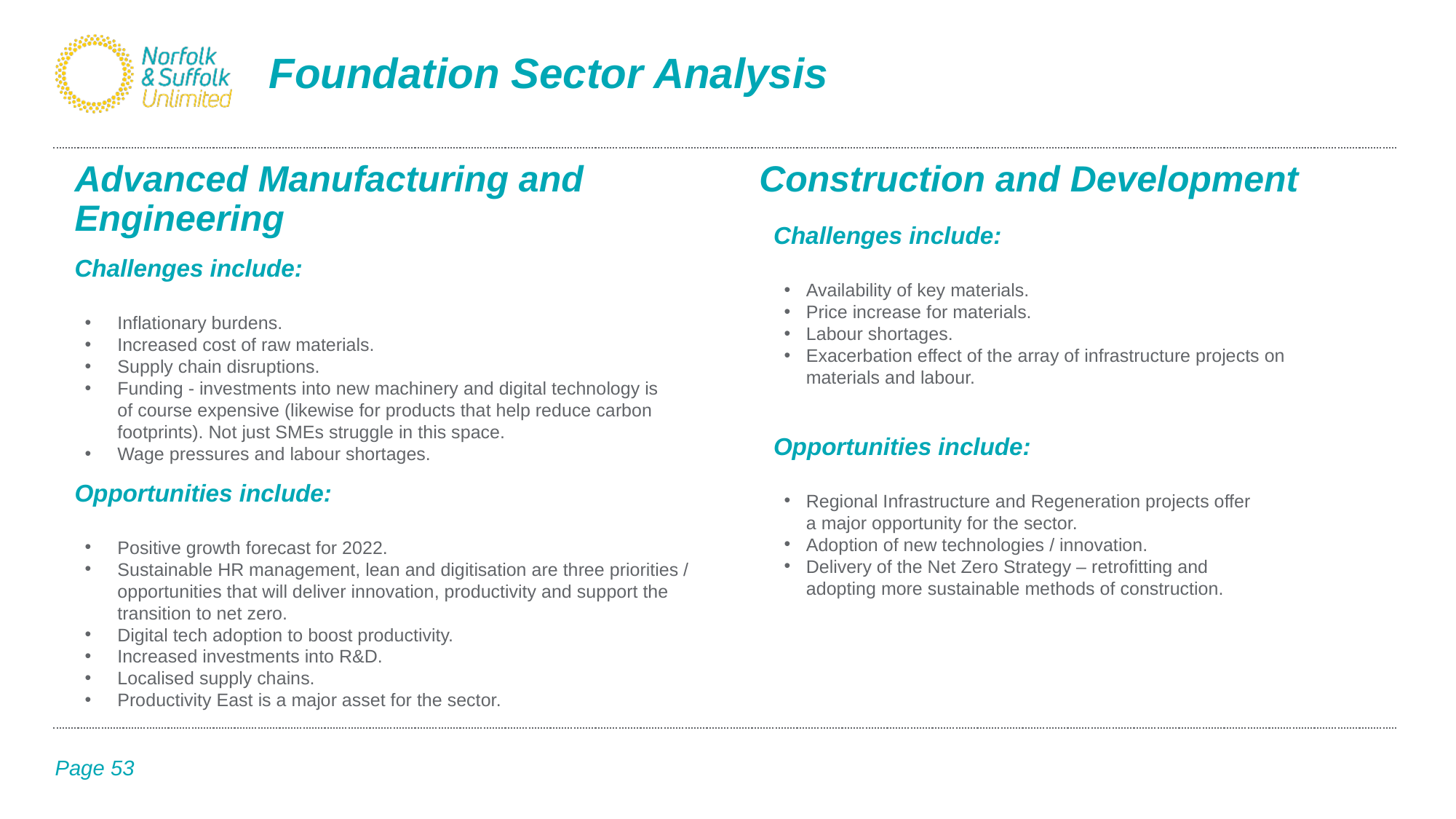

# Foundation Sector Analysis
Advanced Manufacturing and Engineering
Construction and Development
Challenges include:

Availability of key materials.
Price increase for materials.
Labour shortages.
Exacerbation effect of the array of infrastructure projects on materials and labour.
Challenges include:

Inflationary burdens.
Increased cost of raw materials.
Supply chain disruptions.
Funding - investments into new machinery and digital technology is of course expensive (likewise for products that help reduce carbon footprints). Not just SMEs struggle in this space.
Wage pressures and labour shortages.
Opportunities include:

Regional Infrastructure and Regeneration projects offer a major opportunity for the sector.
Adoption of new technologies / innovation.
Delivery of the Net Zero Strategy – retrofitting and adopting more sustainable methods of construction.
Opportunities include:

Positive growth forecast for 2022.
Sustainable HR management, lean and digitisation are three priorities / opportunities that will deliver innovation, productivity and support the transition to net zero.
Digital tech adoption to boost productivity.
Increased investments into R&D.
Localised supply chains.
Productivity East is a major asset for the sector.